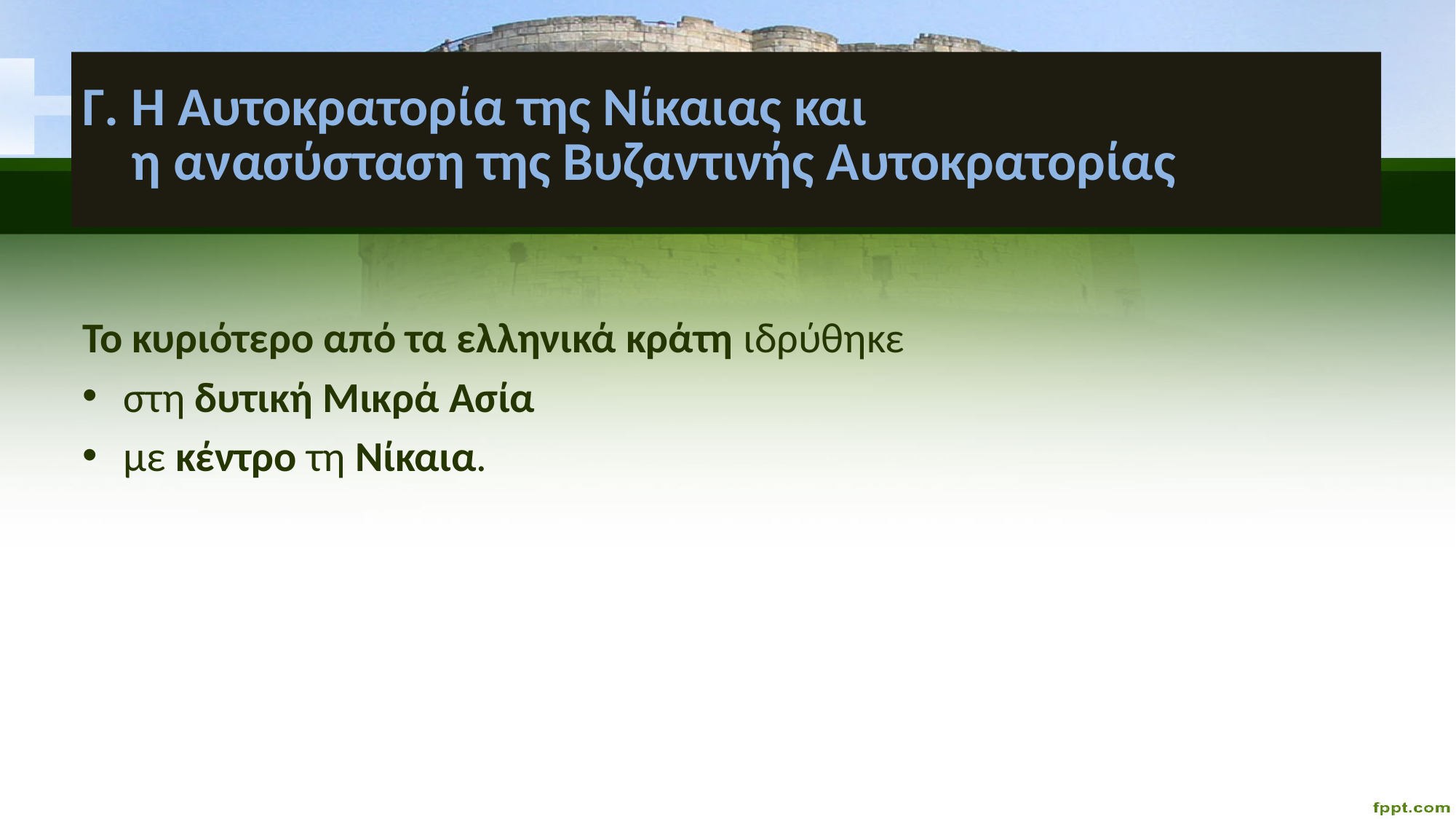

# Γ. Η Αυτοκρατορία της Νίκαιας και η ανασύσταση της Βυζαντινής Αυτοκρατορίας

Το κυριότερο από τα ελληνικά κράτη ιδρύθηκε
στη δυτική Μικρά Ασία
με κέντρο τη Νίκαια.